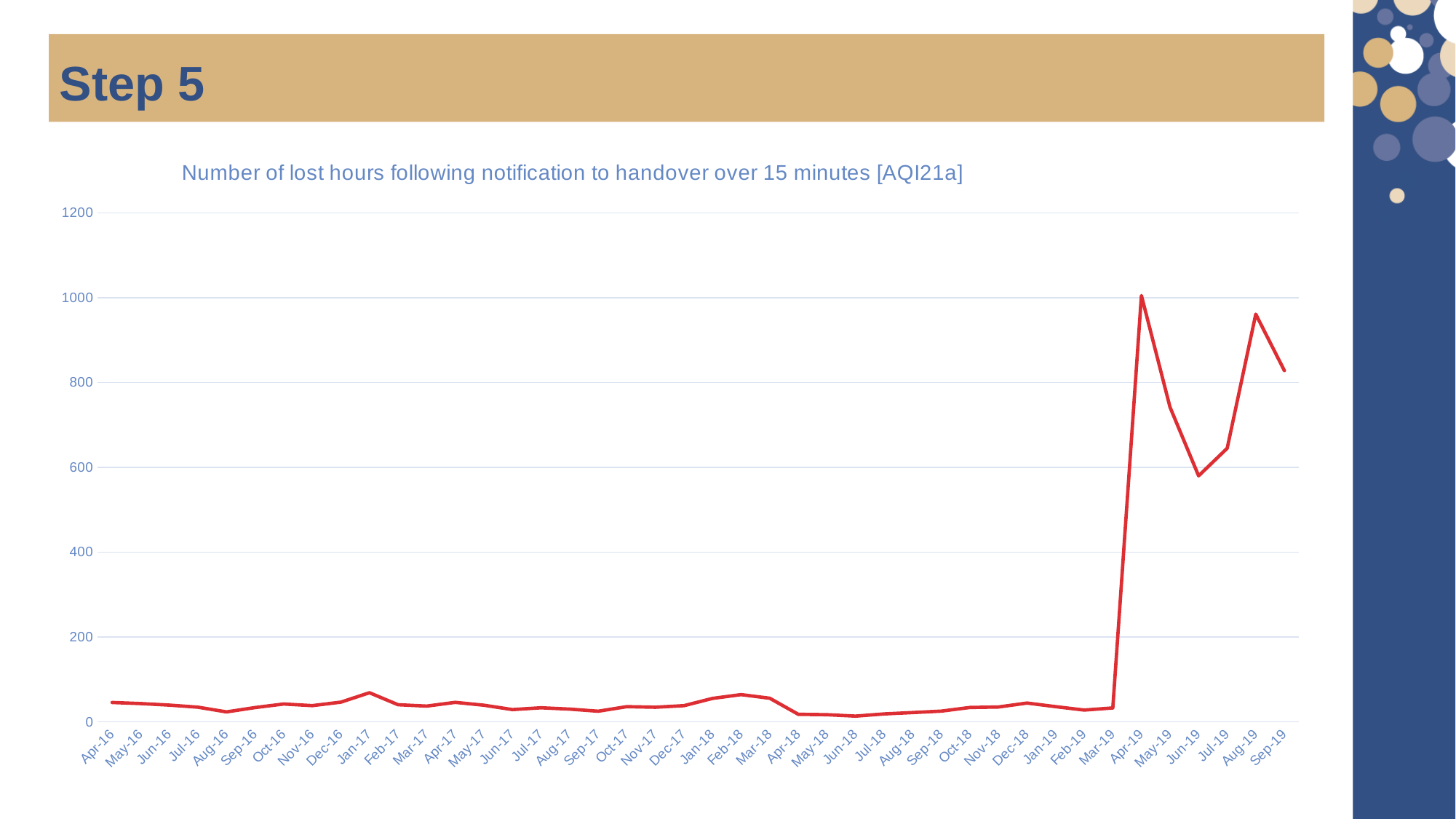

Step 5

### Chart:

| Category | Number of lost hours following notification to handover over 15 minutes [AQI21a]  |
|---|---|
| 42461 | 45.869712 |
| 42491 | 43.349986 |
| 42522 | 39.648879 |
| 42552 | 34.835824 |
| 42583 | 23.671935 |
| 42614 | 33.918601 |
| 42644 | 42.251376 |
| 42675 | 38.464982 |
| 42705 | 46.670266 |
| 42736 | 68.813874 |
| 42767 | 40.551374 |
| 42795 | 37.323043 |
| 42826 | 46.151091 |
| 42856 | 39.412489 |
| 42887 | 29.114711 |
| 42917 | 33.366095 |
| 42948 | 30.277764 |
| 42979 | 25.247493 |
| 43009 | 36.035265 |
| 43040 | 34.699404 |
| 43070 | 38.30579 |
| 43101 | 55.44329 |
| 43132 | 64.404123 |
| 43160 | 55.865797 |
| 43191 | 17.974416 |
| 43221 | 17.071352 |
| 43252 | 13.752467 |
| 43282 | 18.894131 |
| 43313 | 22.185515 |
| 43344 | 25.458291 |
| 43374 | 34.04912 |
| 43405 | 35.24302 |
| 43435 | 44.561072 |
| 43466 | 36.0 |
| 43497 | 28.0 |
| 43525 | 33.0 |
| 43556 | 1005.0 |
| 43586 | 742.0 |
| 43617 | 580.0 |
| 43647 | 645.0 |
| 43678 | 961.0 |
| 43709 | 828.0 |